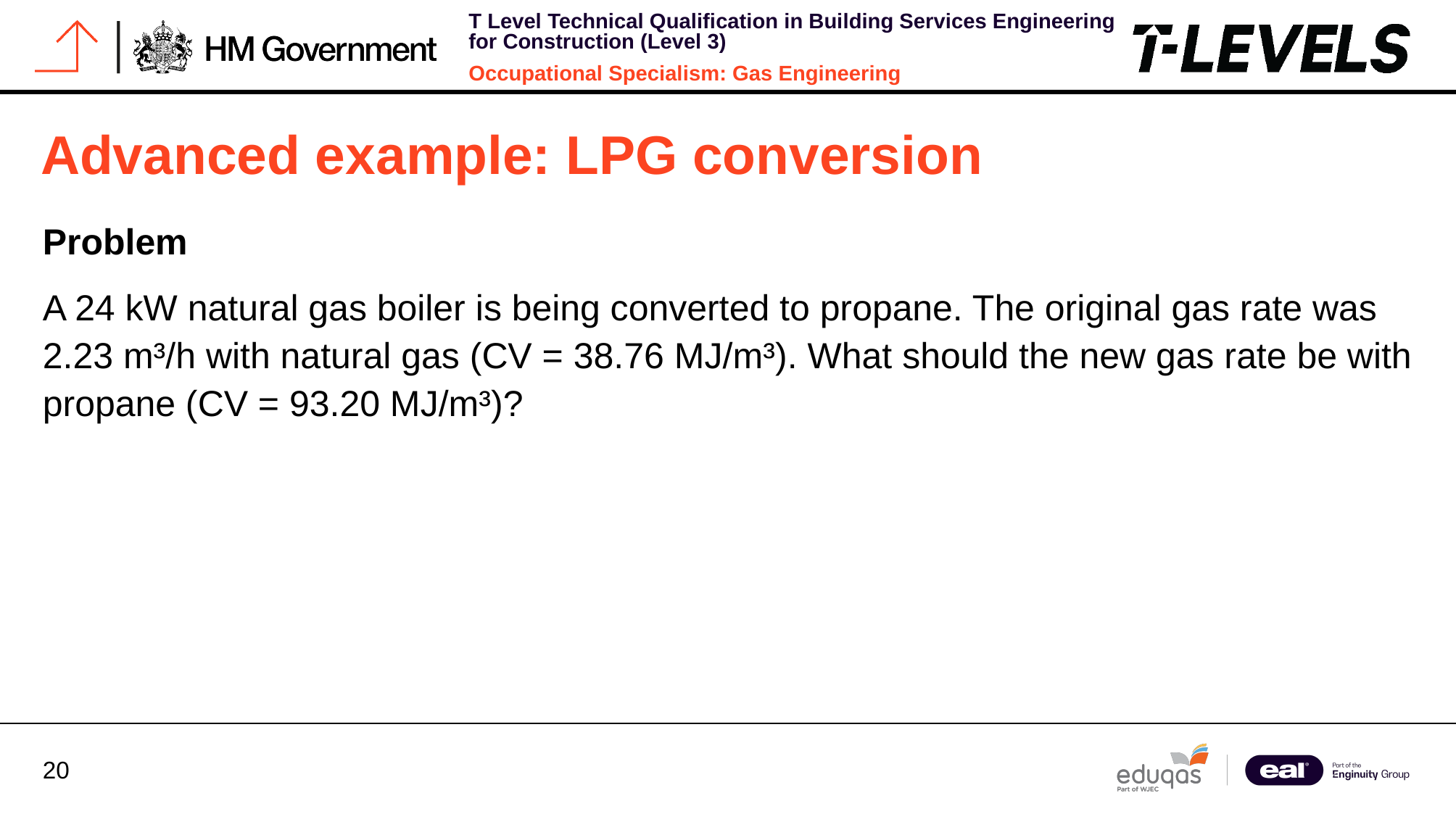

# Advanced example: LPG conversion
Problem
A 24 kW natural gas boiler is being converted to propane. The original gas rate was 2.23 m³/h with natural gas (CV = 38.76 MJ/m³). What should the new gas rate be with propane (CV = 93.20 MJ/m³)?